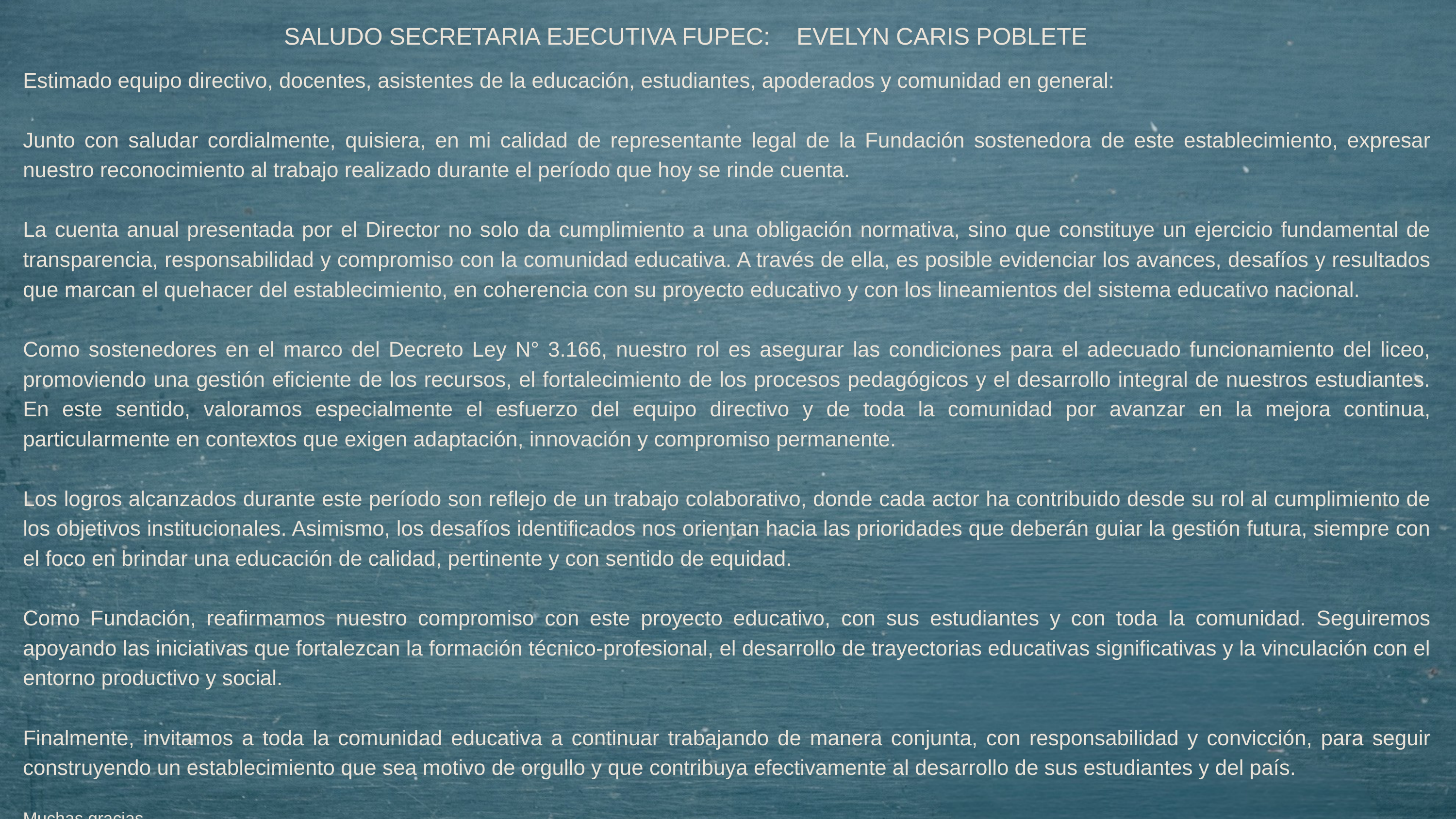

SALUDO SECRETARIA EJECUTIVA FUPEC:    EVELYN CARIS POBLETE
Estimado equipo directivo, docentes, asistentes de la educación, estudiantes, apoderados y comunidad en general:

Junto con saludar cordialmente, quisiera, en mi calidad de representante legal de la Fundación sostenedora de este establecimiento, expresar nuestro reconocimiento al trabajo realizado durante el período que hoy se rinde cuenta.

La cuenta anual presentada por el Director no solo da cumplimiento a una obligación normativa, sino que constituye un ejercicio fundamental de transparencia, responsabilidad y compromiso con la comunidad educativa. A través de ella, es posible evidenciar los avances, desafíos y resultados que marcan el quehacer del establecimiento, en coherencia con su proyecto educativo y con los lineamientos del sistema educativo nacional.

Como sostenedores en el marco del Decreto Ley N° 3.166, nuestro rol es asegurar las condiciones para el adecuado funcionamiento del liceo, promoviendo una gestión eficiente de los recursos, el fortalecimiento de los procesos pedagógicos y el desarrollo integral de nuestros estudiantes. En este sentido, valoramos especialmente el esfuerzo del equipo directivo y de toda la comunidad por avanzar en la mejora continua, particularmente en contextos que exigen adaptación, innovación y compromiso permanente.

Los logros alcanzados durante este período son reflejo de un trabajo colaborativo, donde cada actor ha contribuido desde su rol al cumplimiento de los objetivos institucionales. Asimismo, los desafíos identificados nos orientan hacia las prioridades que deberán guiar la gestión futura, siempre con el foco en brindar una educación de calidad, pertinente y con sentido de equidad.

Como Fundación, reafirmamos nuestro compromiso con este proyecto educativo, con sus estudiantes y con toda la comunidad. Seguiremos apoyando las iniciativas que fortalezcan la formación técnico-profesional, el desarrollo de trayectorias educativas significativas y la vinculación con el entorno productivo y social.

Finalmente, invitamos a toda la comunidad educativa a continuar trabajando de manera conjunta, con responsabilidad y convicción, para seguir construyendo un establecimiento que sea motivo de orgullo y que contribuya efectivamente al desarrollo de sus estudiantes y del país.

Muchas gracias.